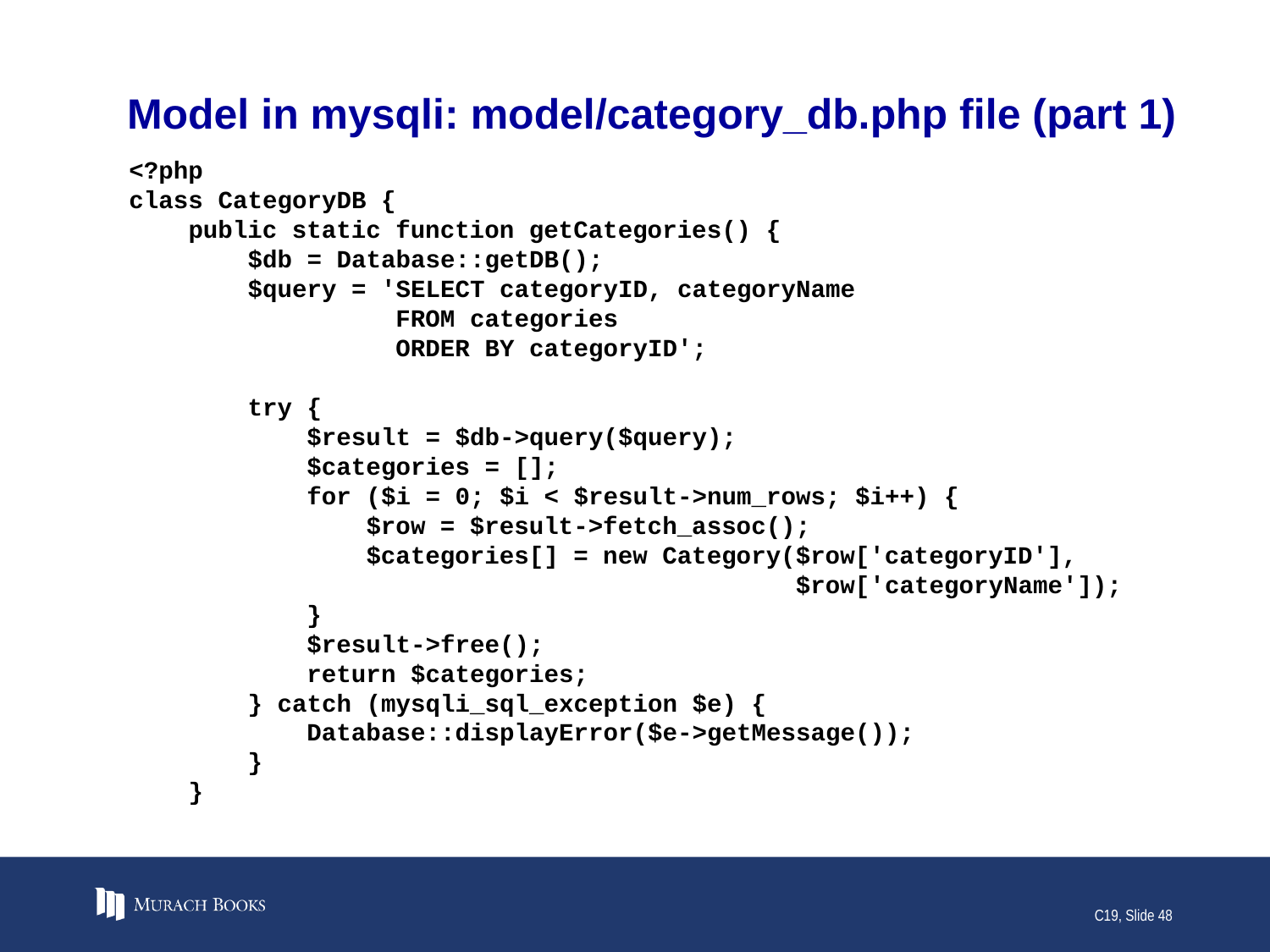

# Model in mysqli: model/category_db.php file (part 1)
<?php
class CategoryDB {
    public static function getCategories() {
        $db = Database::getDB();
        $query = 'SELECT categoryID, categoryName
                  FROM categories
                  ORDER BY categoryID';

        try {
            $result = $db->query($query);
            $categories = [];
            for ($i = 0; $i < $result->num_rows; $i++) {
                $row = $result->fetch_assoc();
                $categories[] = new Category($row['categoryID'],
                                             $row['categoryName']);
            }
            $result->free();
            return $categories;
        } catch (mysqli_sql_exception $e) {
            Database::displayError($e->getMessage());
        }
    }

C19, Slide 48